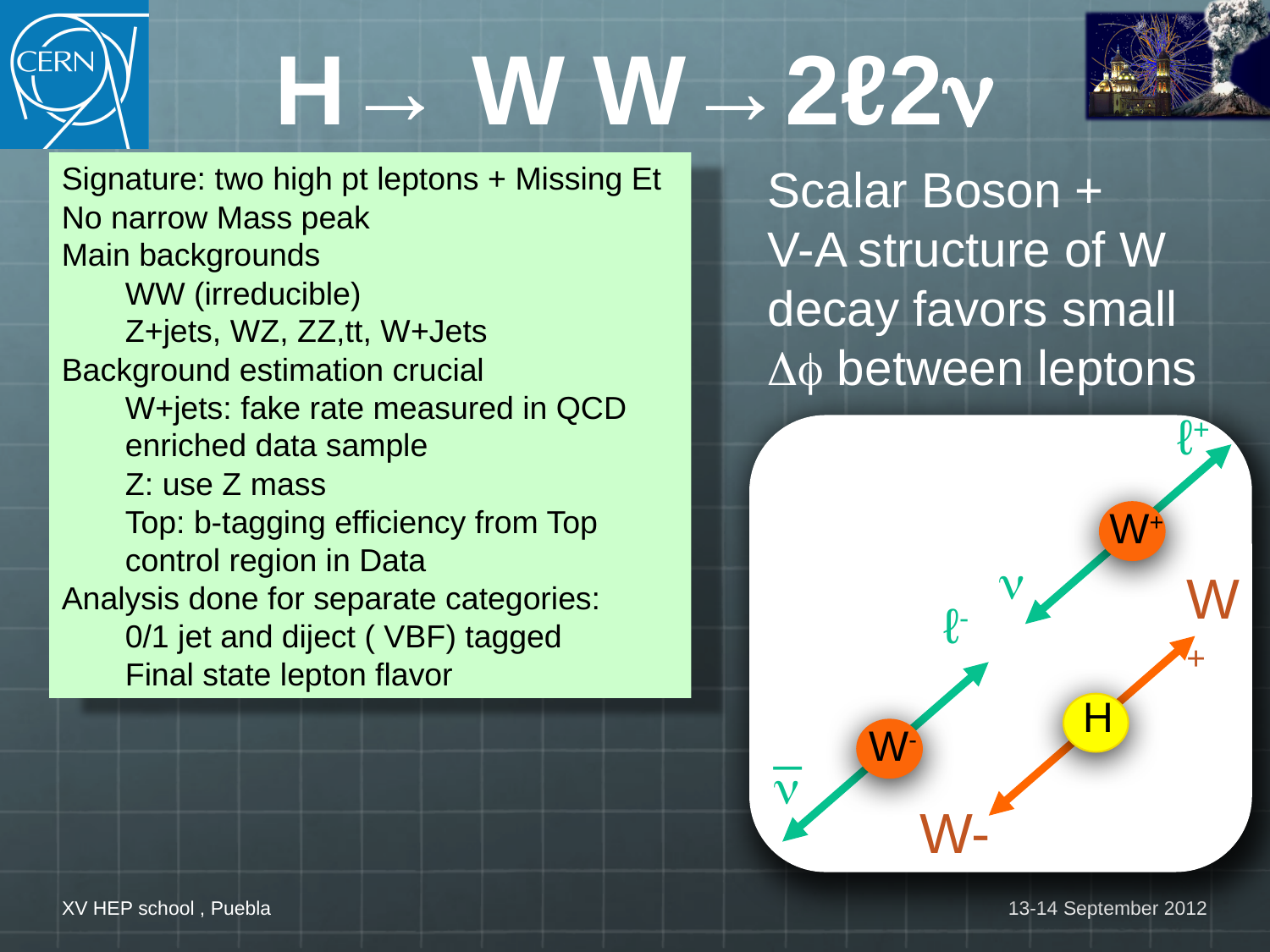

# H→ W W→2ℓ2ν
Signature: two high pt leptons + Missing Et
No narrow Mass peak
Main backgrounds
WW (irreducible)
Z+jets, WZ, ZZ,tt, W+Jets
Background estimation crucial
W+jets: fake rate measured in QCD enriched data sample
Z: use Z mass
Top: b-tagging efficiency from Top control region in Data
Analysis done for separate categories:
0/1 jet and diject ( VBF) tagged
Final state lepton flavor
Scalar Boson +
V-A structure of W decay favors small Δφ between leptons
ℓ+
W+

ν
W+

W-
ℓ-
H
_
ν
W-

XV HEP school , Puebla
13-14 September 2012